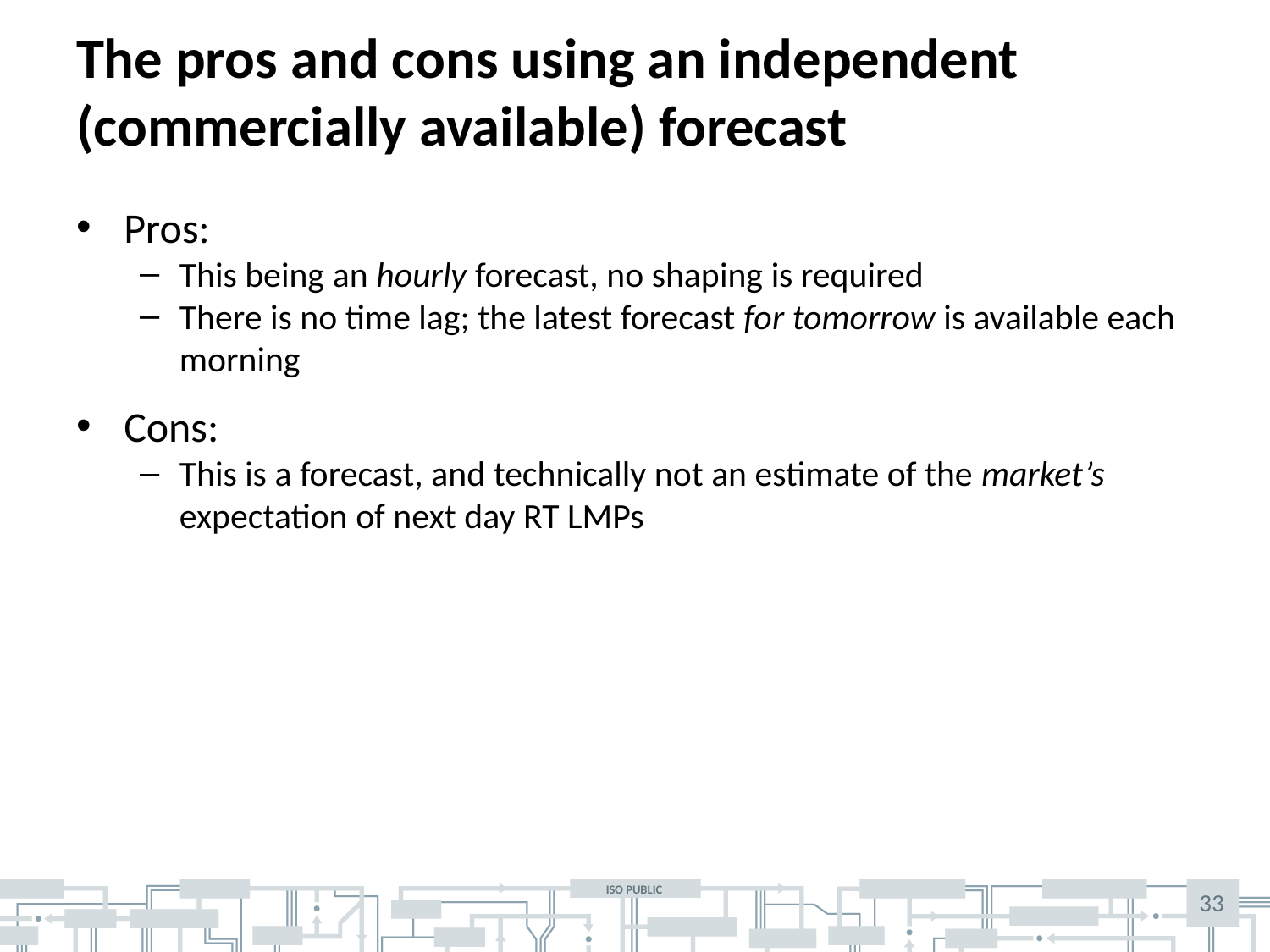

# The pros and cons using an independent (commercially available) forecast
Pros:
This being an hourly forecast, no shaping is required
There is no time lag; the latest forecast for tomorrow is available each morning
Cons:
This is a forecast, and technically not an estimate of the market’s expectation of next day RT LMPs
33